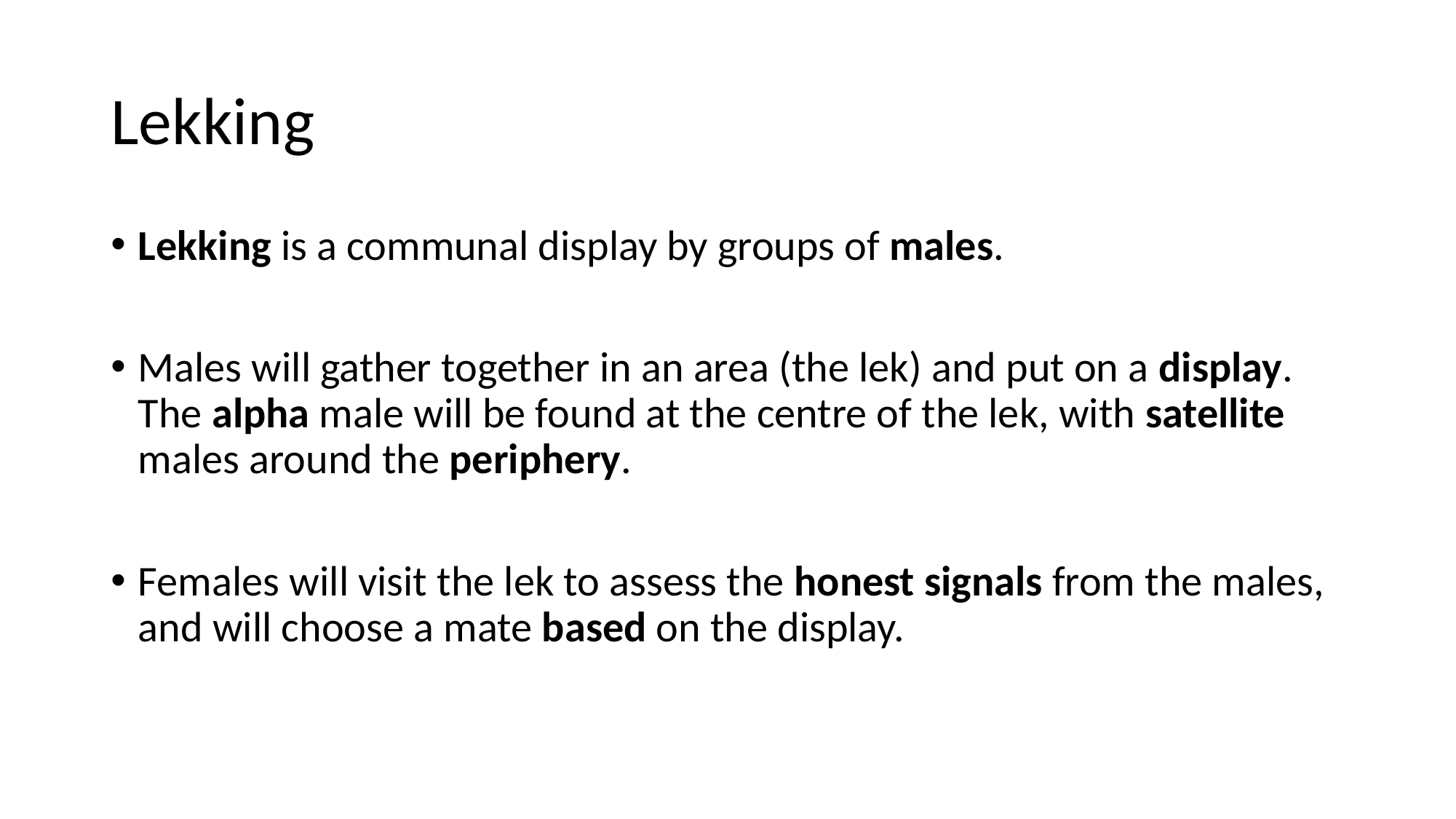

# Lekking
Lekking is a communal display by groups of males.

Males will gather together in an area (the lek) and put on a display. The alpha male will be found at the centre of the lek, with satellite males around the periphery.

Females will visit the lek to assess the honest signals from the males, and will choose a mate based on the display.